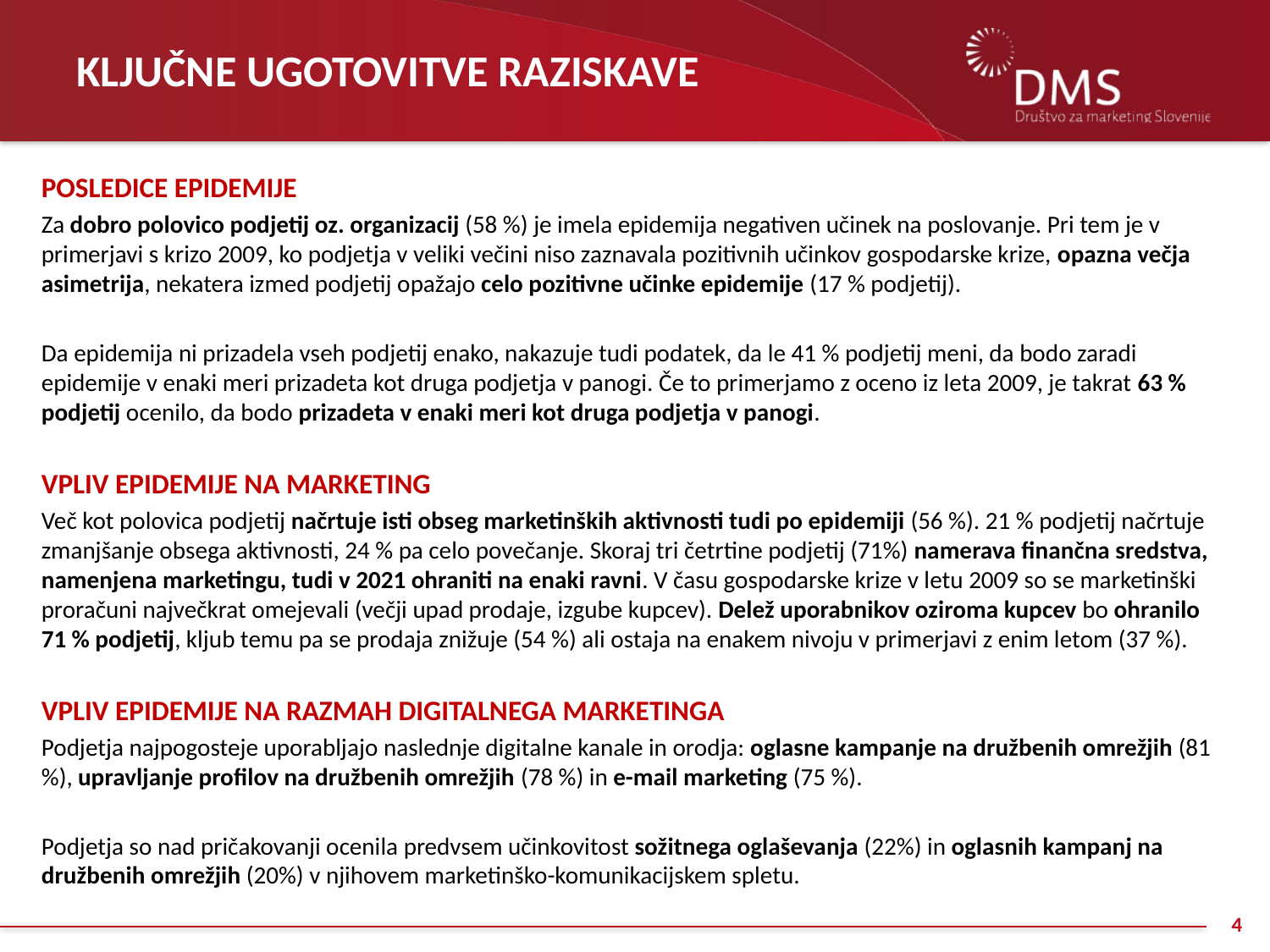

KLJUČNE UGOTOVITVE RAZISKAVE
POSLEDICE EPIDEMIJE
Za dobro polovico podjetij oz. organizacij (58 %) je imela epidemija negativen učinek na poslovanje. Pri tem je v primerjavi s krizo 2009, ko podjetja v veliki večini niso zaznavala pozitivnih učinkov gospodarske krize, opazna večja asimetrija, nekatera izmed podjetij opažajo celo pozitivne učinke epidemije (17 % podjetij).

Da epidemija ni prizadela vseh podjetij enako, nakazuje tudi podatek, da le 41 % podjetij meni, da bodo zaradi epidemije v enaki meri prizadeta kot druga podjetja v panogi. Če to primerjamo z oceno iz leta 2009, je takrat 63 % podjetij ocenilo, da bodo prizadeta v enaki meri kot druga podjetja v panogi.

VPLIV EPIDEMIJE NA MARKETING
Več kot polovica podjetij načrtuje isti obseg marketinških aktivnosti tudi po epidemiji (56 %). 21 % podjetij načrtuje zmanjšanje obsega aktivnosti, 24 % pa celo povečanje. Skoraj tri četrtine podjetij (71%) namerava finančna sredstva, namenjena marketingu, tudi v 2021 ohraniti na enaki ravni. V času gospodarske krize v letu 2009 so se marketinški proračuni največkrat omejevali (večji upad prodaje, izgube kupcev). Delež uporabnikov oziroma kupcev bo ohranilo 71 % podjetij, kljub temu pa se prodaja znižuje (54 %) ali ostaja na enakem nivoju v primerjavi z enim letom (37 %).

VPLIV EPIDEMIJE NA RAZMAH DIGITALNEGA MARKETINGA
Podjetja najpogosteje uporabljajo naslednje digitalne kanale in orodja: oglasne kampanje na družbenih omrežjih (81 %), upravljanje profilov na družbenih omrežjih (78 %) in e-mail marketing (75 %).

Podjetja so nad pričakovanji ocenila predvsem učinkovitost sožitnega oglaševanja (22%) in oglasnih kampanj na družbenih omrežjih (20%) v njihovem marketinško-komunikacijskem spletu.

4